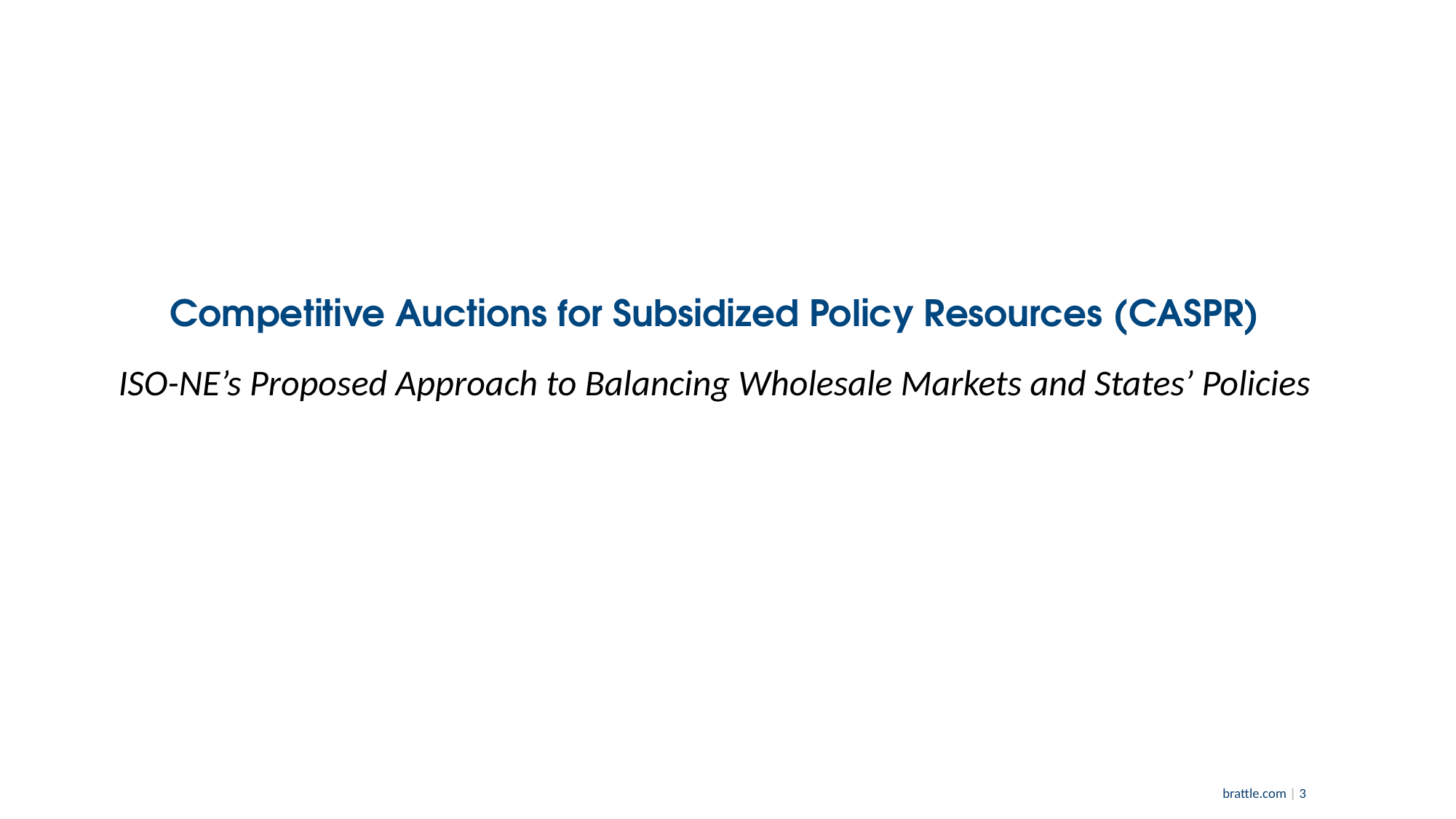

# Competitive Auctions for Subsidized Policy Resources (CASPR)
ISO-NE’s Proposed Approach to Balancing Wholesale Markets and States’ Policies